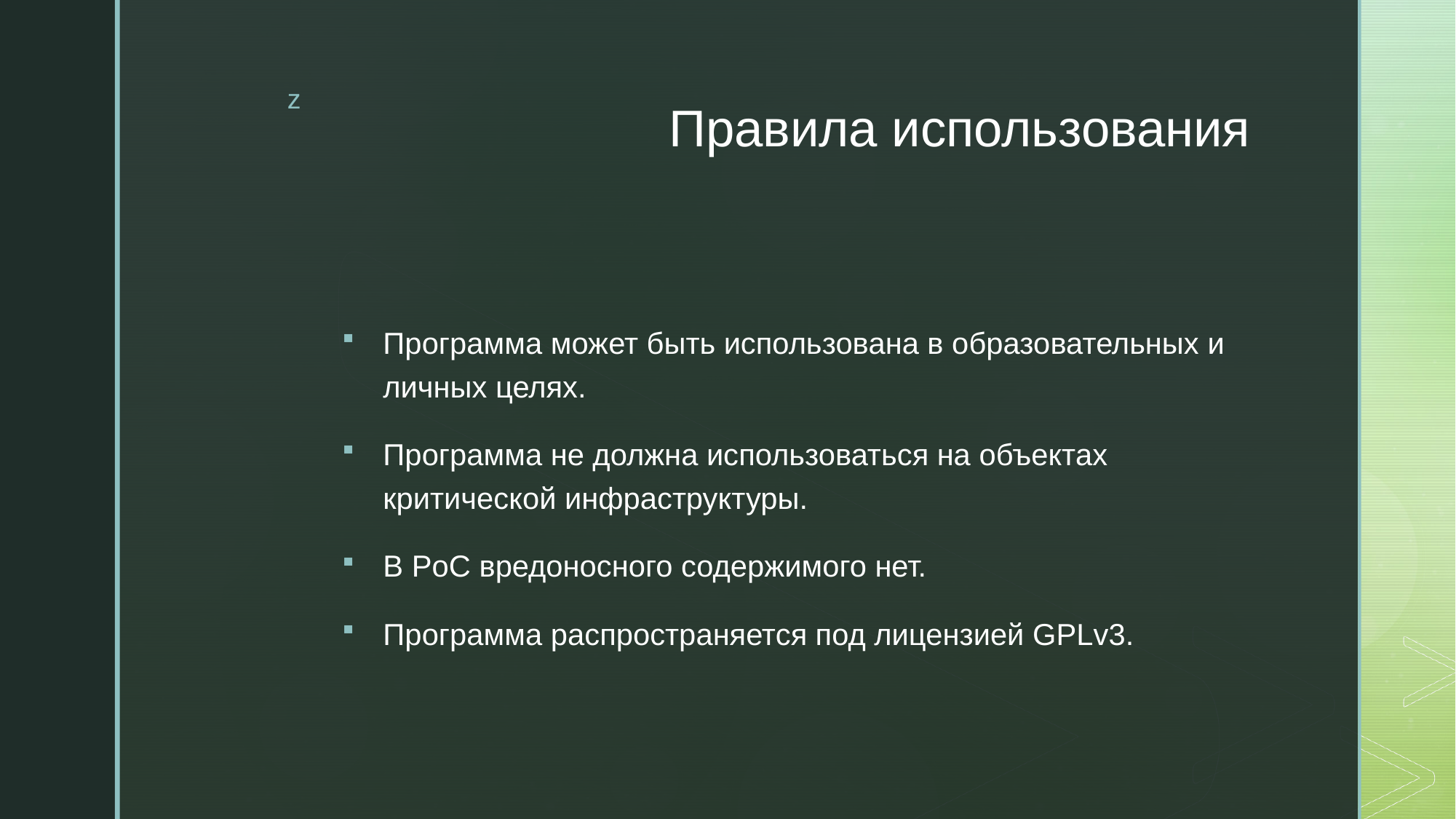

# Правила использования
Программа может быть использована в образовательных и личных целях.
Программа не должна использоваться на объектах критической инфраструктуры.
В PoC вредоносного содержимого нет.
Программа распространяется под лицензией GPLv3.